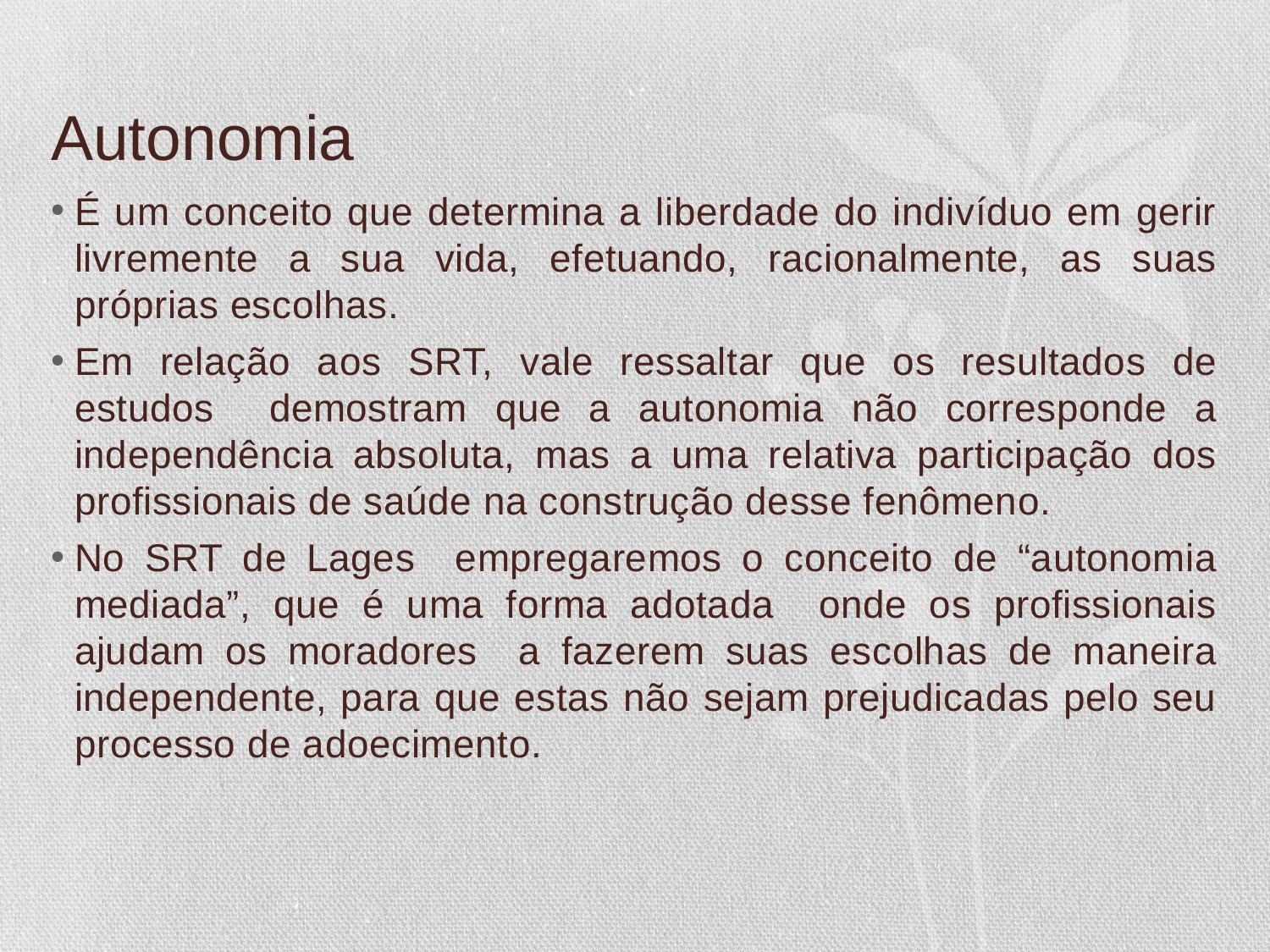

# Autonomia
É um conceito que determina a liberdade do indivíduo em gerir livremente a sua vida, efetuando, racionalmente, as suas próprias escolhas.
Em relação aos SRT, vale ressaltar que os resultados de estudos  demostram que a autonomia não corresponde a independência absoluta, mas a uma relativa participação dos profissionais de saúde na construção desse fenômeno.
No SRT de Lages  empregaremos o conceito de “autonomia mediada”, que é uma forma adotada  onde os profissionais ajudam os moradores  a fazerem suas escolhas de maneira independente, para que estas não sejam prejudicadas pelo seu processo de adoecimento.